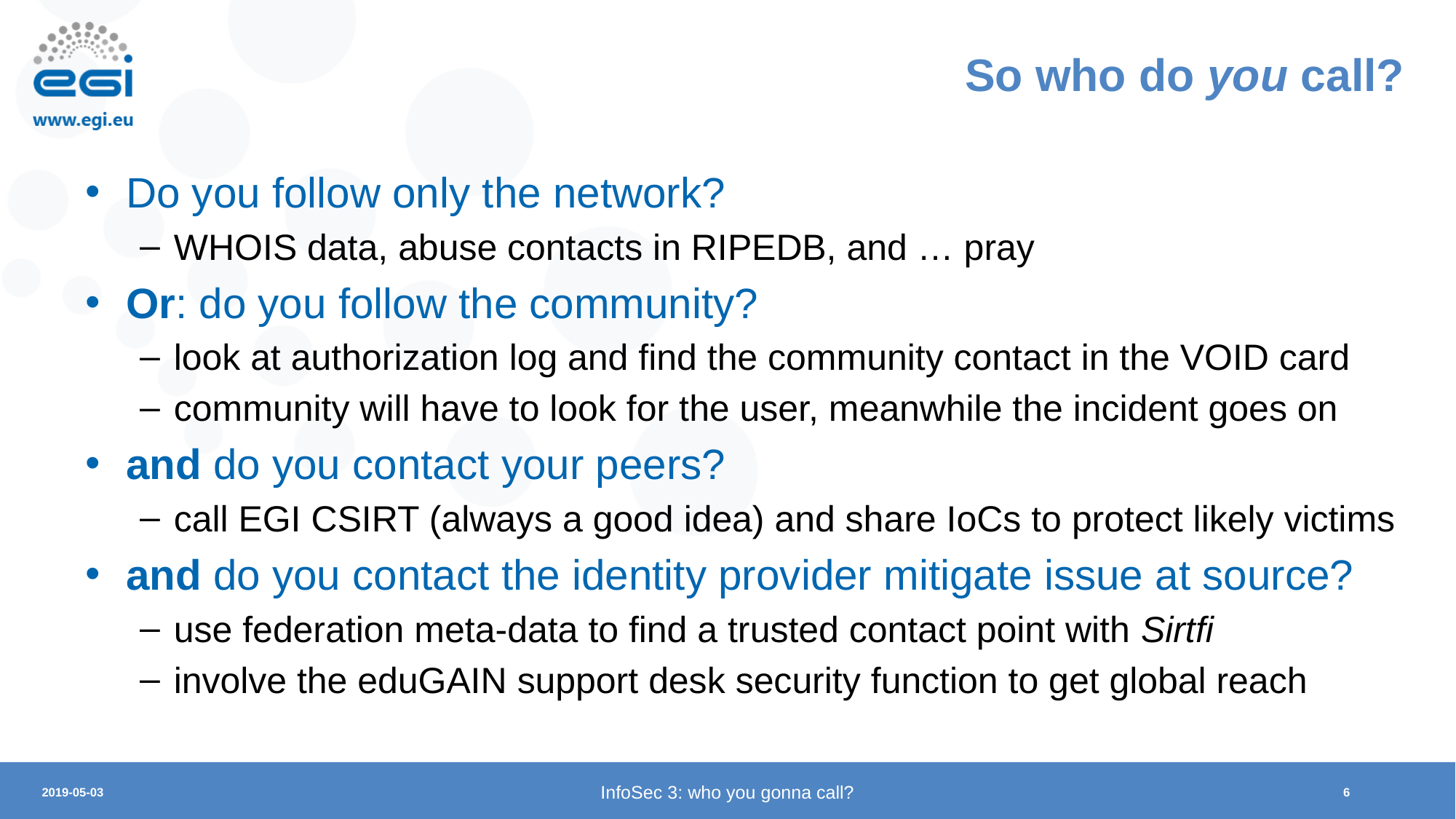

# So who do you call?
Do you follow only the network?
whois data, abuse contacts in RIPEDB, and … pray
Or: do you follow the community?
look at authorization log and find the community contact in the VOID card
community will have to look for the user, meanwhile the incident goes on
and do you contact your peers?
call EGI CSIRT (always a good idea) and share IoCs to protect likely victims
and do you contact the identity provider mitigate issue at source?
use federation meta-data to find a trusted contact point with Sirtfi
involve the eduGAIN support desk security function to get global reach

InfoSec 3: who you gonna call?